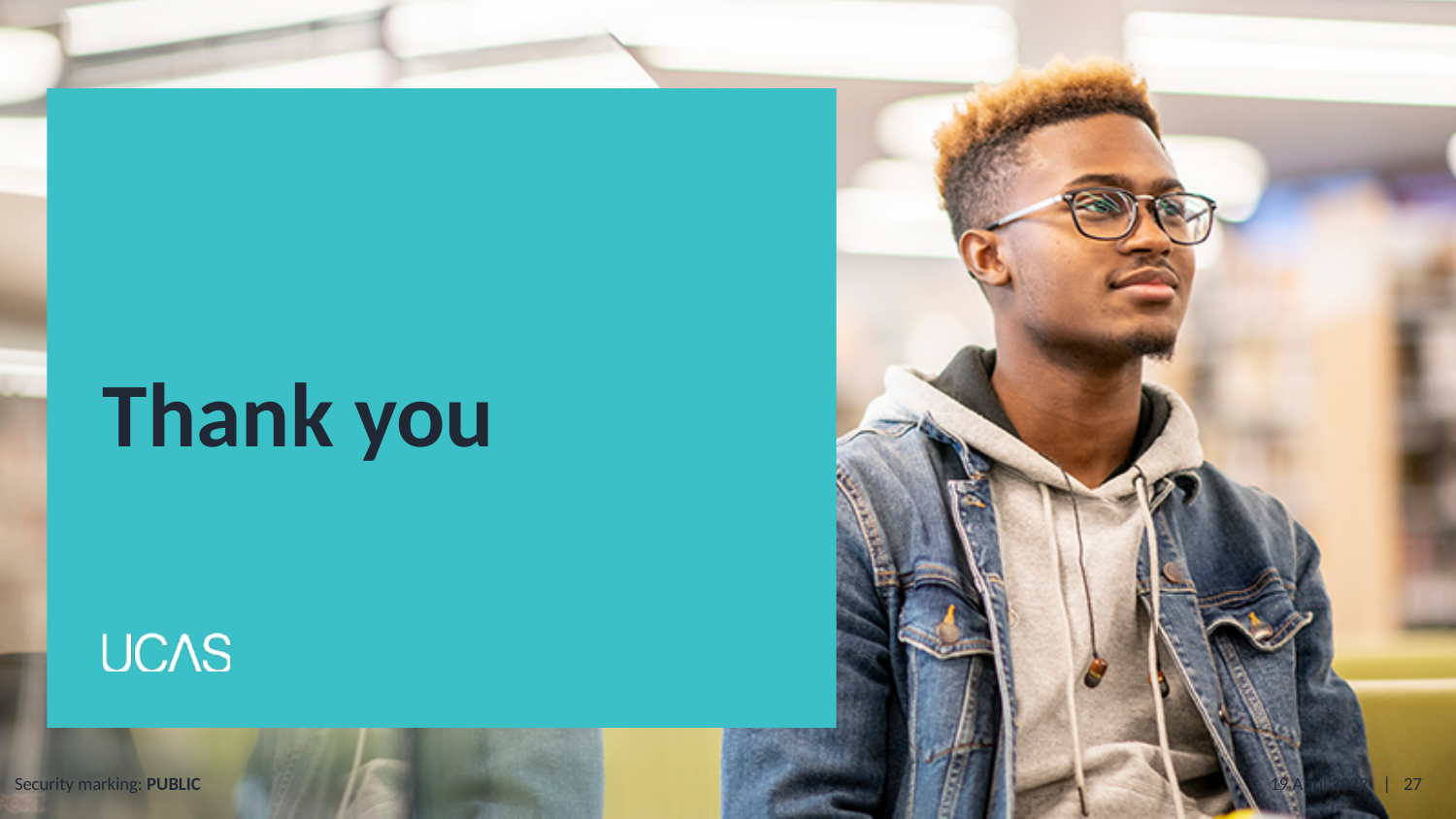

# Thank you
19 April 2022
Security marking: PUBLIC
|   27